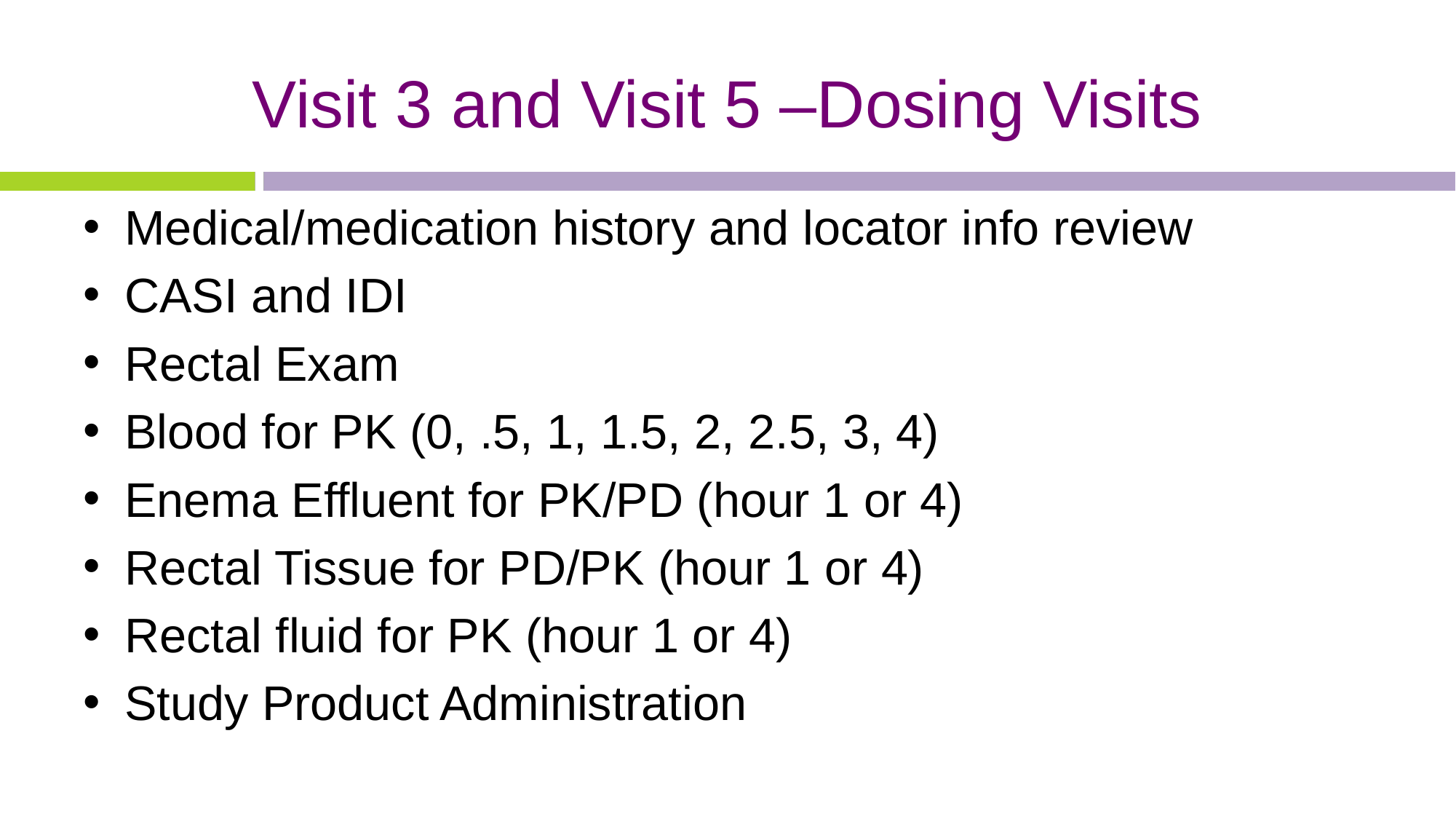

# Visit 3 and Visit 5 –Dosing Visits
Medical/medication history and locator info review
CASI and IDI
Rectal Exam
Blood for PK (0, .5, 1, 1.5, 2, 2.5, 3, 4)
Enema Effluent for PK/PD (hour 1 or 4)
Rectal Tissue for PD/PK (hour 1 or 4)
Rectal fluid for PK (hour 1 or 4)
Study Product Administration